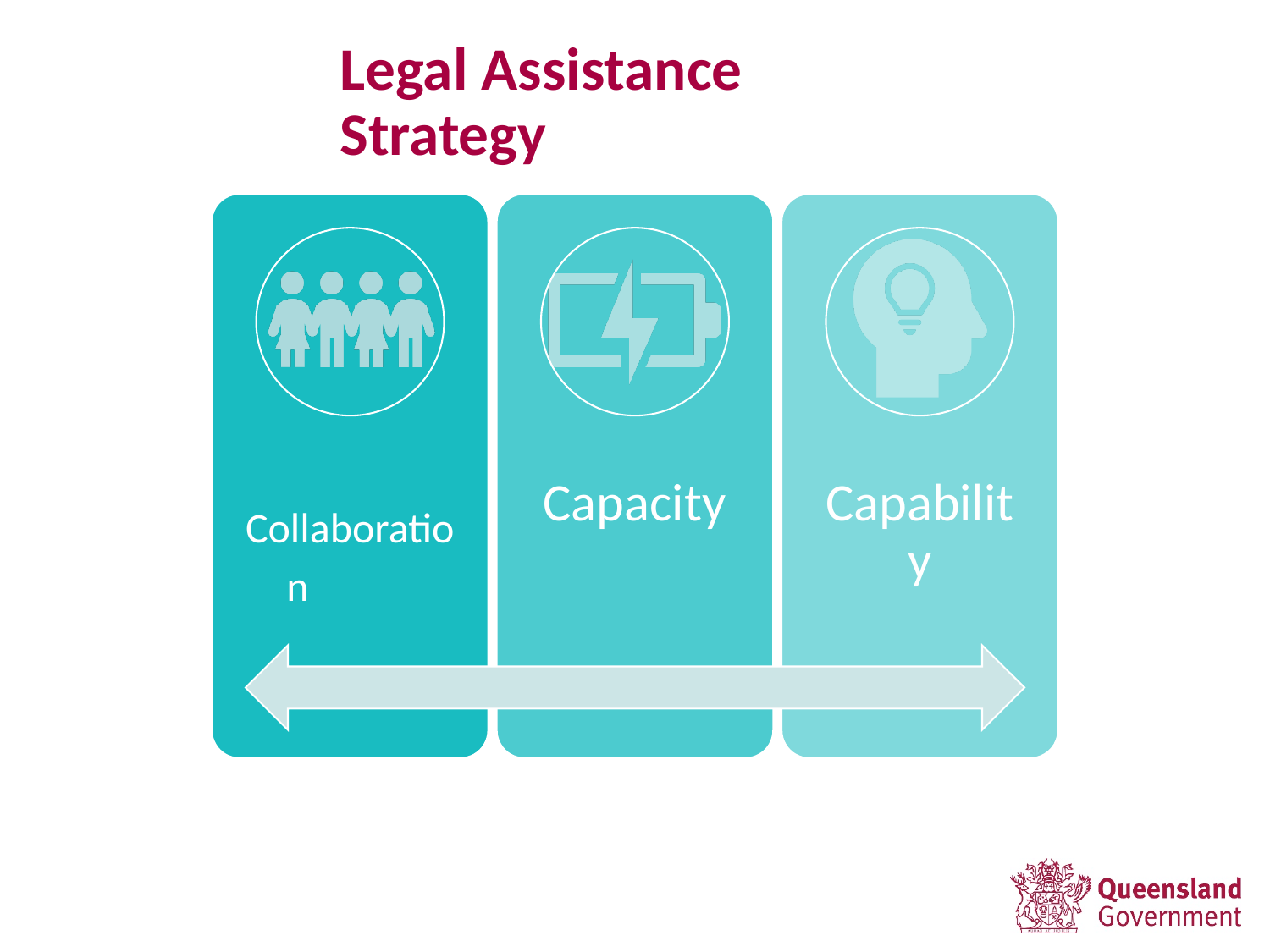

# Legal Assistance Strategy

Collaboration
Capacity
Capability